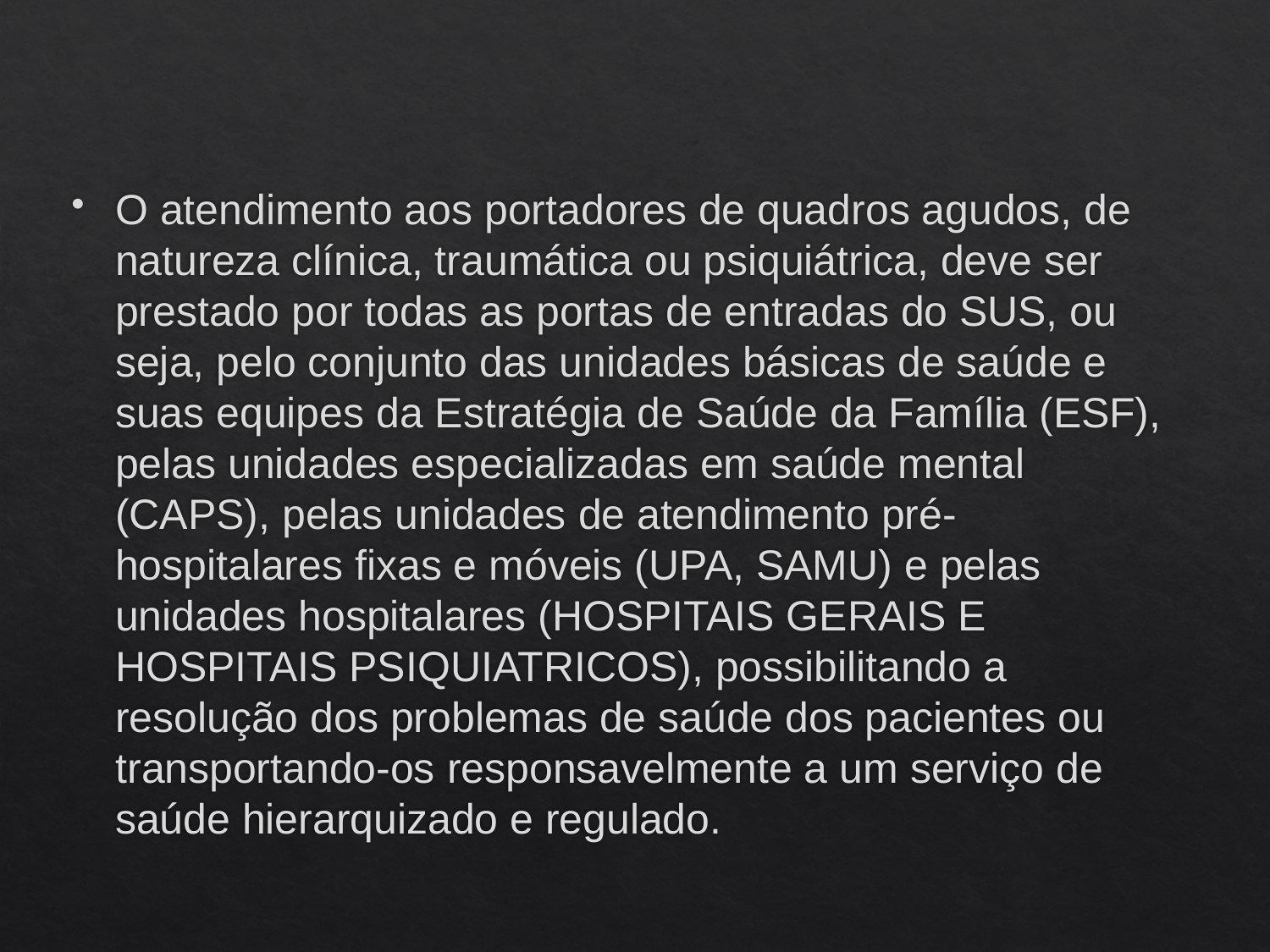

O atendimento aos portadores de quadros agudos, de natureza clínica, traumática ou psiquiátrica, deve ser prestado por todas as portas de entradas do SUS, ou seja, pelo conjunto das unidades básicas de saúde e suas equipes da Estratégia de Saúde da Família (ESF), pelas unidades especializadas em saúde mental (CAPS), pelas unidades de atendimento pré-hospitalares fixas e móveis (UPA, SAMU) e pelas unidades hospitalares (HOSPITAIS GERAIS E HOSPITAIS PSIQUIATRICOS), possibilitando a resolução dos problemas de saúde dos pacientes ou transportando-os responsavelmente a um serviço de saúde hierarquizado e regulado.